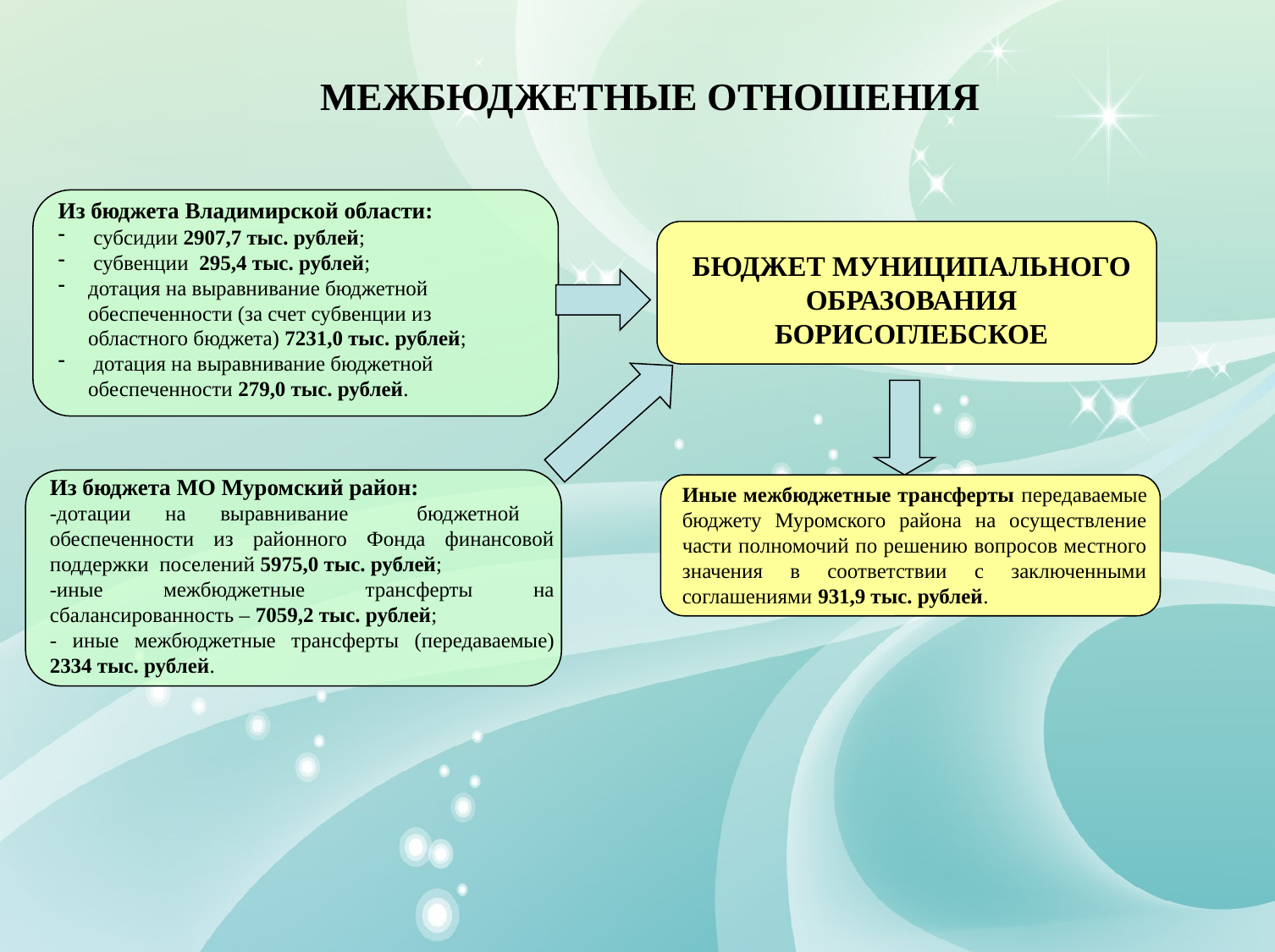

# МЕЖБЮДЖЕТНЫЕ ОТНОШЕНИЯ

Из бюджета Владимирской области:
 субсидии 2907,7 тыс. рублей;
 субвенции  295,4 тыс. рублей;
дотация на выравнивание бюджетной обеспеченности (за счет субвенции из областного бюджета) 7231,0 тыс. рублей;
 дотация на выравнивание бюджетной обеспеченности 279,0 тыс. рублей.

БЮДЖЕТ МУНИЦИПАЛЬНОГО ОБРАЗОВАНИЯ БОРИСОГЛЕБСКОЕ

Из бюджета МО Муромский район:
-дотации на выравнивание  бюджетной  обеспеченности из районного Фонда финансовой поддержки  поселений 5975,0 тыс. рублей;
-иные межбюджетные трансферты на сбалансированность – 7059,2 тыс. рублей;
- иные межбюджетные трансферты (передаваемые) 2334 тыс. рублей.

Иные межбюджетные трансферты передаваемые бюджету Муромского района на осуществление части полномочий по решению вопросов местного значения в соответствии с заключенными соглашениями 931,9 тыс. рублей.